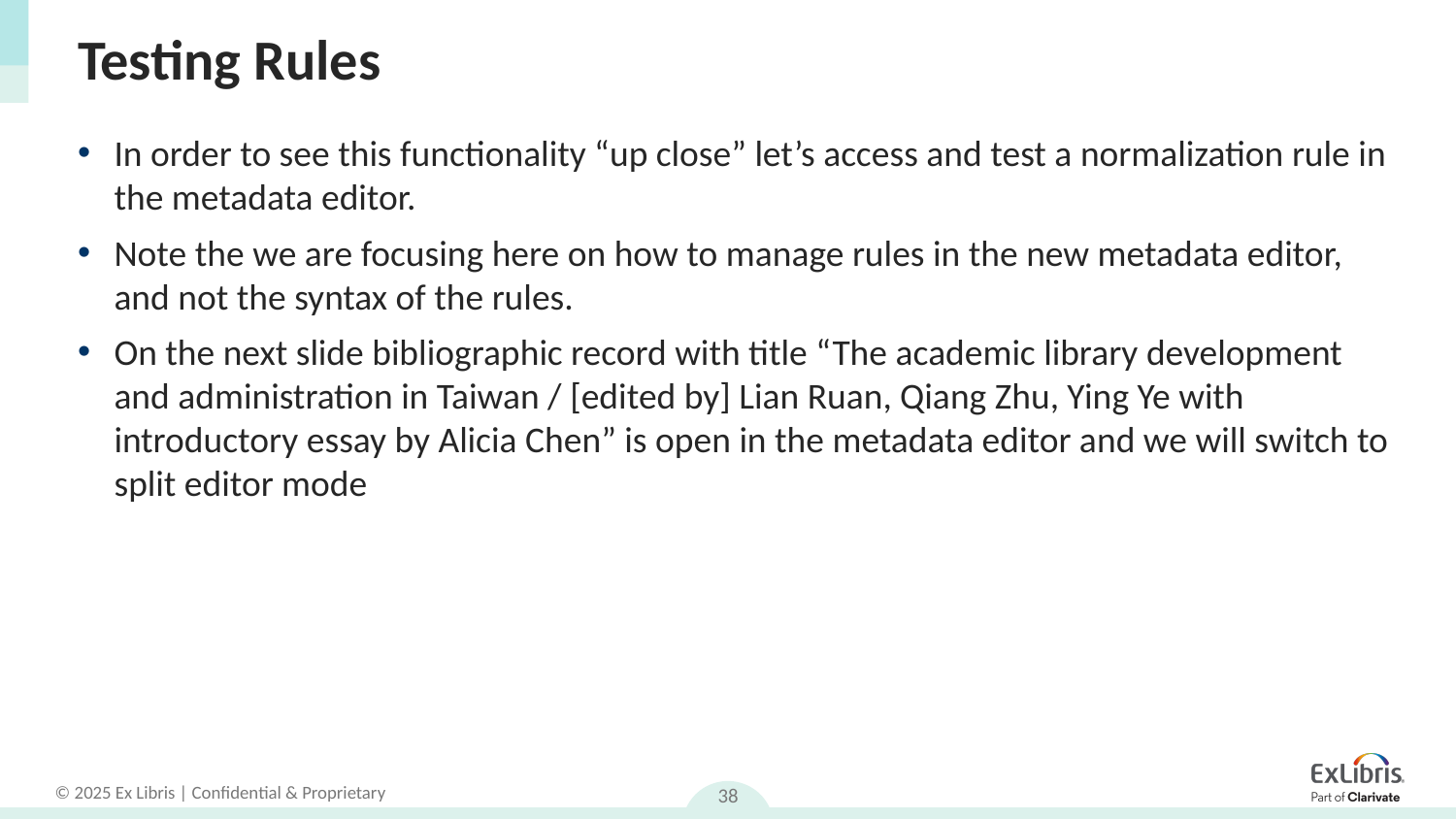

# Testing Rules
In order to see this functionality “up close” let’s access and test a normalization rule in the metadata editor.
Note the we are focusing here on how to manage rules in the new metadata editor, and not the syntax of the rules.
On the next slide bibliographic record with title “The academic library development and administration in Taiwan / [edited by] Lian Ruan, Qiang Zhu, Ying Ye with introductory essay by Alicia Chen” is open in the metadata editor and we will switch to split editor mode

38